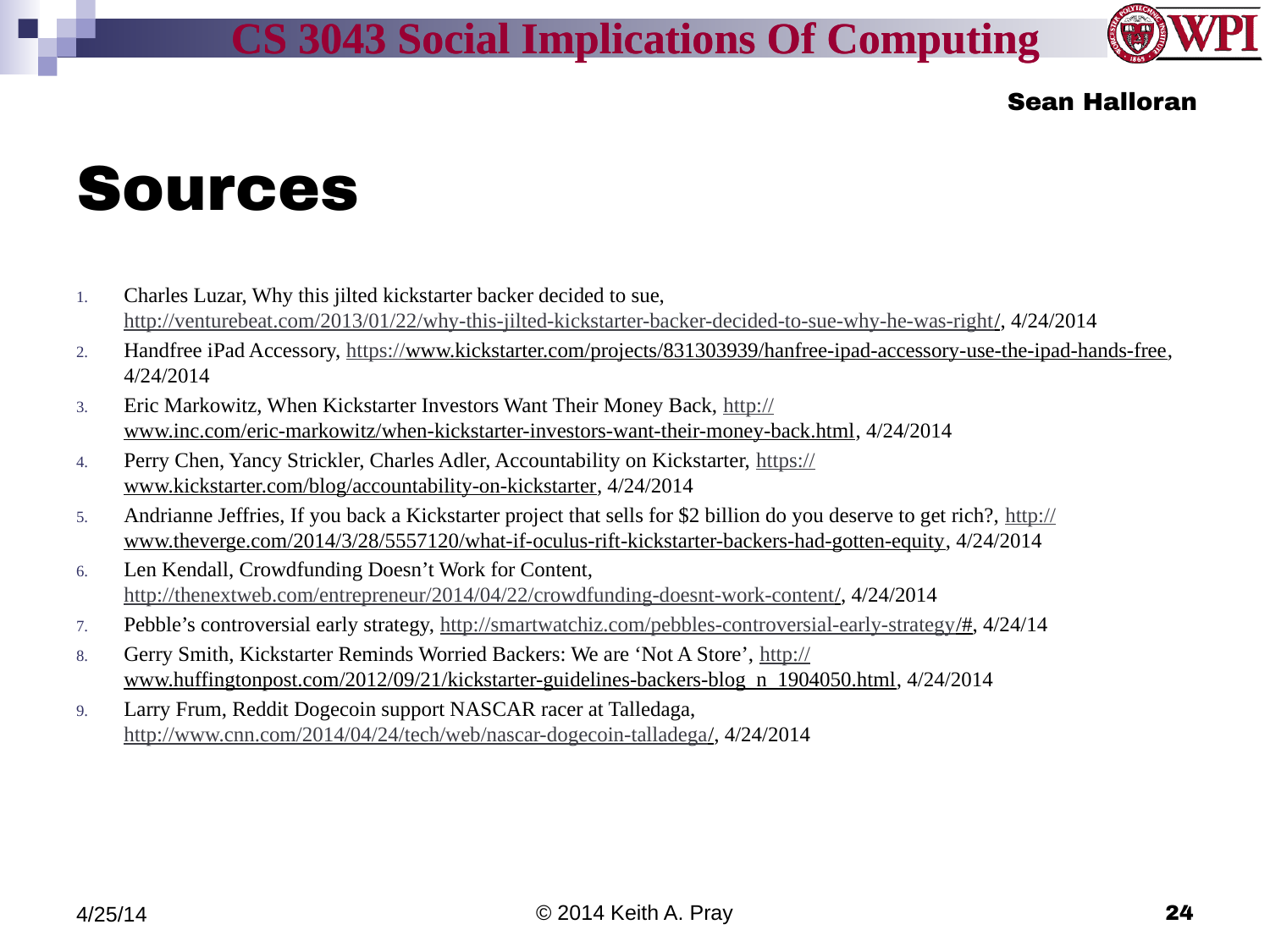

Sean Halloran
# Sources
Charles Luzar, Why this jilted kickstarter backer decided to sue, http://venturebeat.com/2013/01/22/why-this-jilted-kickstarter-backer-decided-to-sue-why-he-was-right/, 4/24/2014
Handfree iPad Accessory, https://www.kickstarter.com/projects/831303939/hanfree-ipad-accessory-use-the-ipad-hands-free, 4/24/2014
Eric Markowitz, When Kickstarter Investors Want Their Money Back, http://www.inc.com/eric-markowitz/when-kickstarter-investors-want-their-money-back.html, 4/24/2014
Perry Chen, Yancy Strickler, Charles Adler, Accountability on Kickstarter, https://www.kickstarter.com/blog/accountability-on-kickstarter, 4/24/2014
Andrianne Jeffries, If you back a Kickstarter project that sells for $2 billion do you deserve to get rich?, http://www.theverge.com/2014/3/28/5557120/what-if-oculus-rift-kickstarter-backers-had-gotten-equity, 4/24/2014
Len Kendall, Crowdfunding Doesn’t Work for Content, http://thenextweb.com/entrepreneur/2014/04/22/crowdfunding-doesnt-work-content/, 4/24/2014
Pebble’s controversial early strategy, http://smartwatchiz.com/pebbles-controversial-early-strategy/#, 4/24/14
Gerry Smith, Kickstarter Reminds Worried Backers: We are ‘Not A Store’, http://www.huffingtonpost.com/2012/09/21/kickstarter-guidelines-backers-blog_n_1904050.html, 4/24/2014
Larry Frum, Reddit Dogecoin support NASCAR racer at Talledaga, http://www.cnn.com/2014/04/24/tech/web/nascar-dogecoin-talladega/, 4/24/2014
4/25/14
© 2014 Keith A. Pray
24